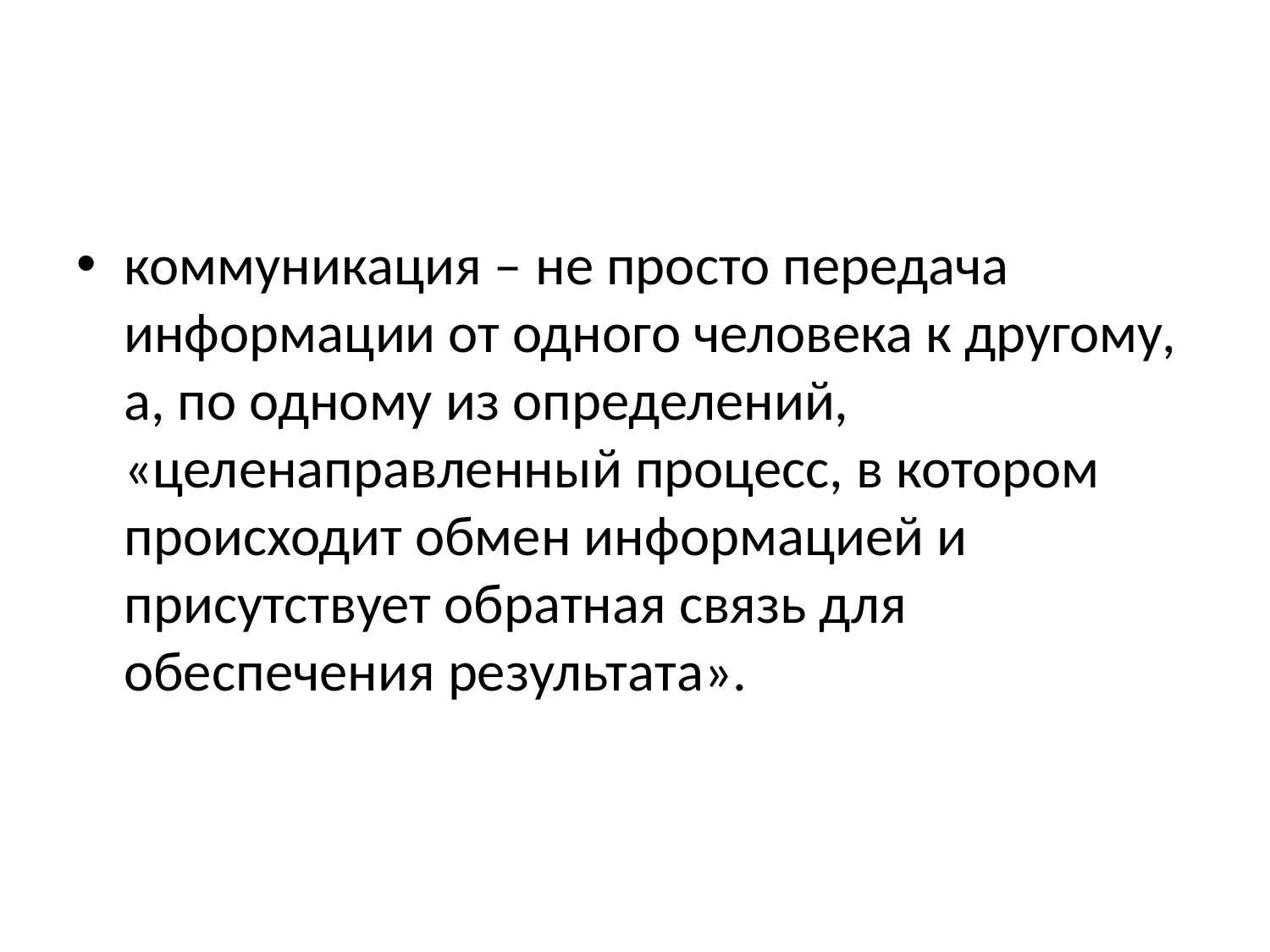

коммуникация – не просто передача информации от одного человека к другому, а, по одному из определений, «целенаправленный процесс, в котором происходит обмен информацией и присутствует обратная связь для обеспечения результата».